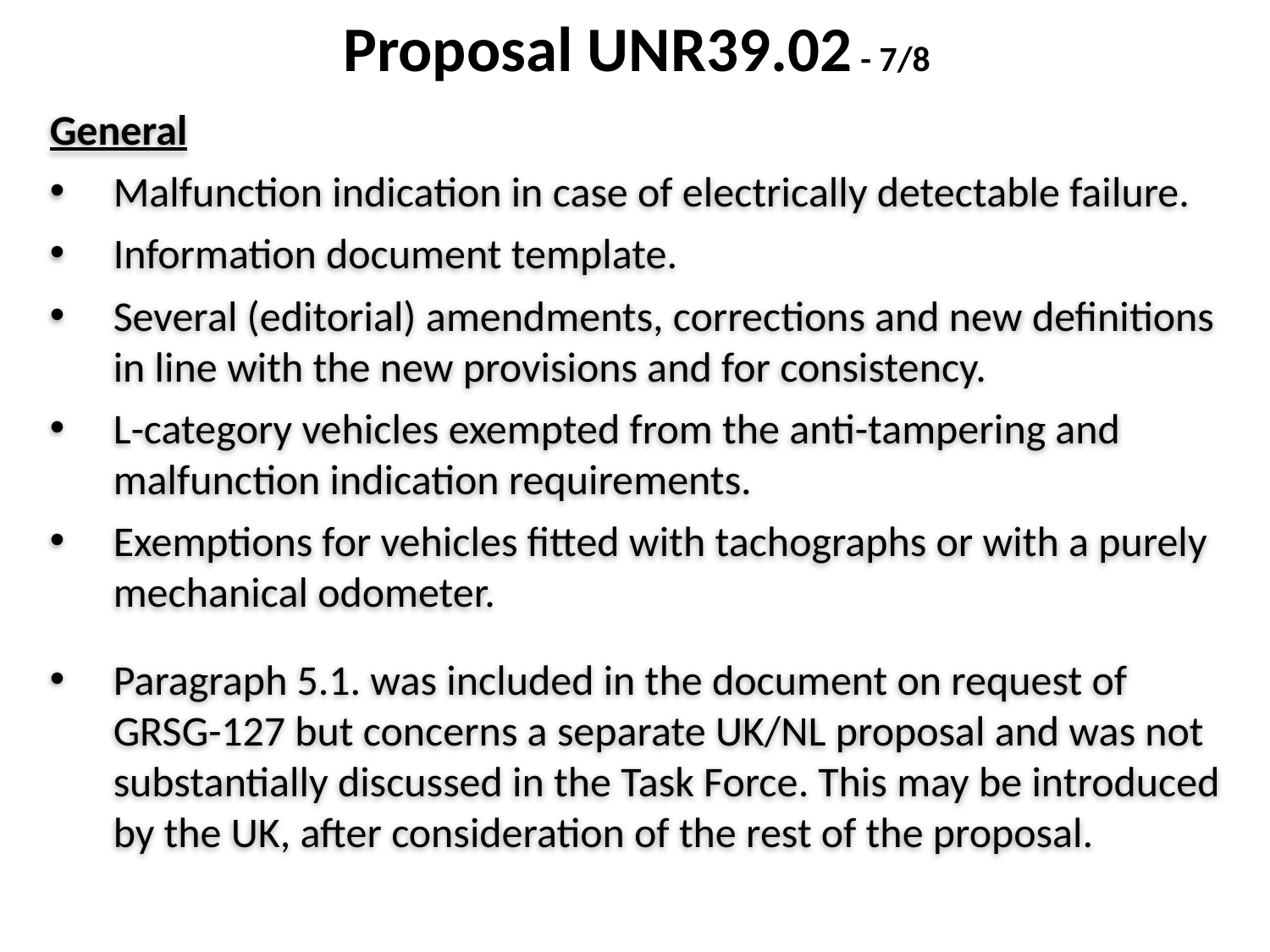

Proposal UNR39.02 - 7/8
General
Malfunction indication in case of electrically detectable failure.
Information document template.
Several (editorial) amendments, corrections and new definitions in line with the new provisions and for consistency.
L-category vehicles exempted from the anti-tampering and malfunction indication requirements.
Exemptions for vehicles fitted with tachographs or with a purely mechanical odometer.
Paragraph 5.1. was included in the document on request of GRSG-127 but concerns a separate UK/NL proposal and was not substantially discussed in the Task Force. This may be introduced by the UK, after consideration of the rest of the proposal.